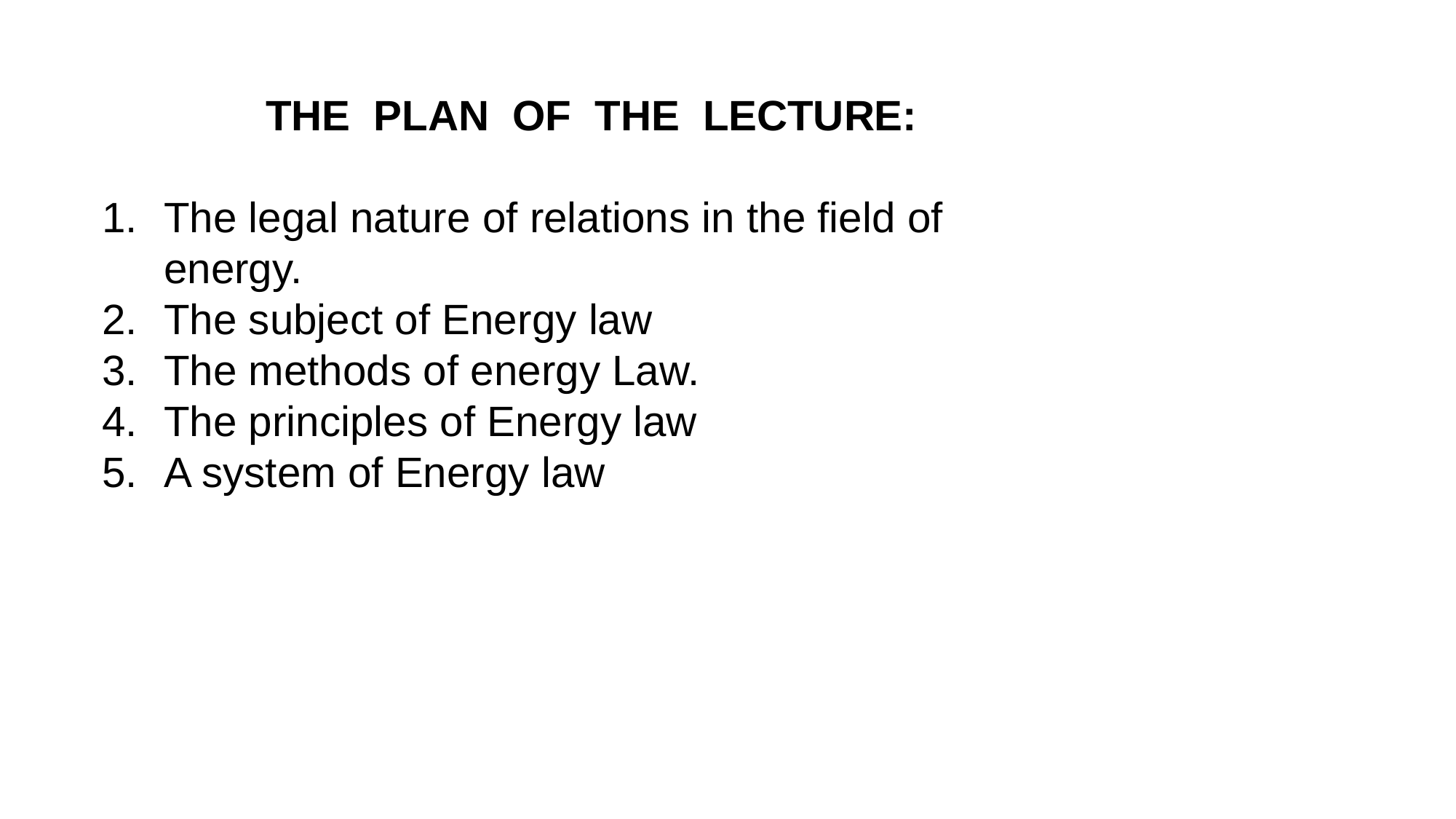

THE  PLAN  OF  THE  LECTURE:

The legal nature of relations in the field of energy.
The subject of Energy law
The methods of energy Law.
The principles of Energy law
A system of Energy law